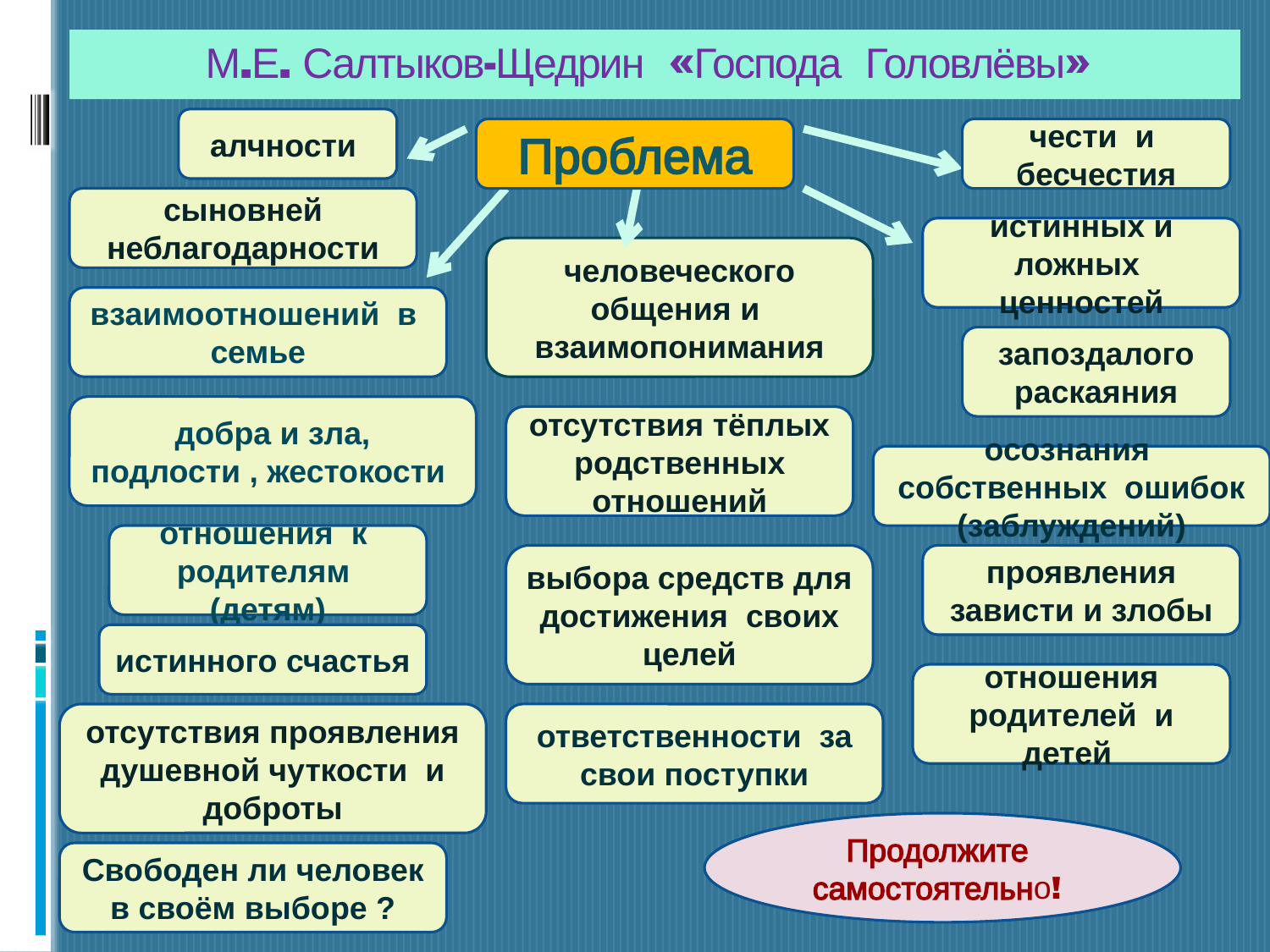

# М.Е. Салтыков-Щедрин  «Господа  Головлёвы»
алчности
Проблема
чести  и  бесчестия
сыновней неблагодарности
истинных и ложных  ценностей
человеческого общения и  взаимопонимания
взаимоотношений  в  семье
запоздалого раскаяния
добра и зла, подлости , жестокости
отсутствия тёплых родственных отношений
осознания  собственных  ошибок (заблуждений)
отношения  к  родителям  (детям)
выбора средств для достижения  своих целей
проявления зависти и злобы
истинного счастья
отношения родителей  и детей
отсутствия проявления душевной чуткости  и доброты
ответственности  за свои поступки
Продолжите
самостоятельно!
Свободен ли человек в своём выборе ?